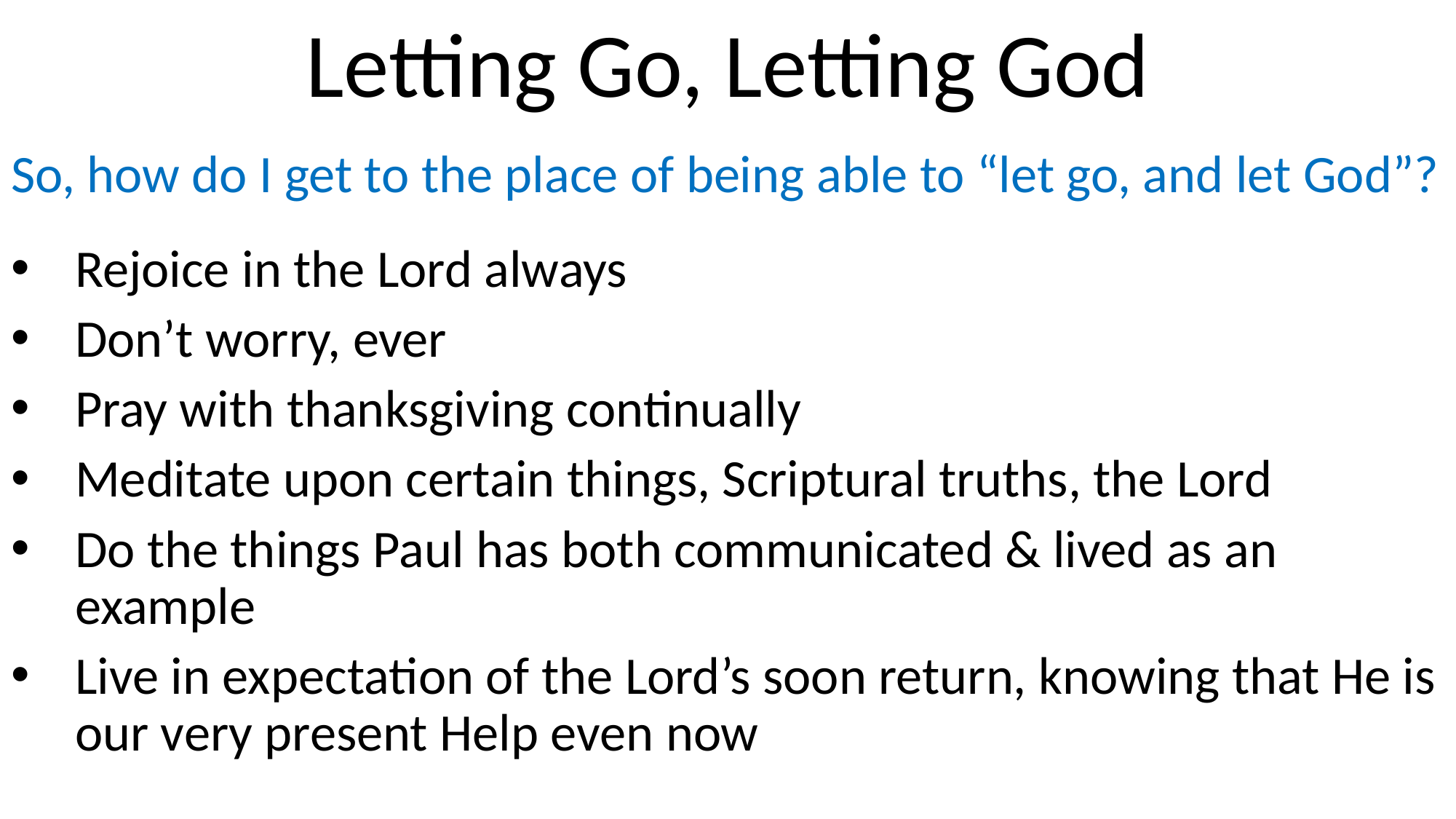

# Letting Go, Letting God
So, how do I get to the place of being able to “let go, and let God”?

Rejoice in the Lord always
Don’t worry, ever
Pray with thanksgiving continually
Meditate upon certain things, Scriptural truths, the Lord
Do the things Paul has both communicated & lived as an example
Live in expectation of the Lord’s soon return, knowing that He is our very present Help even now